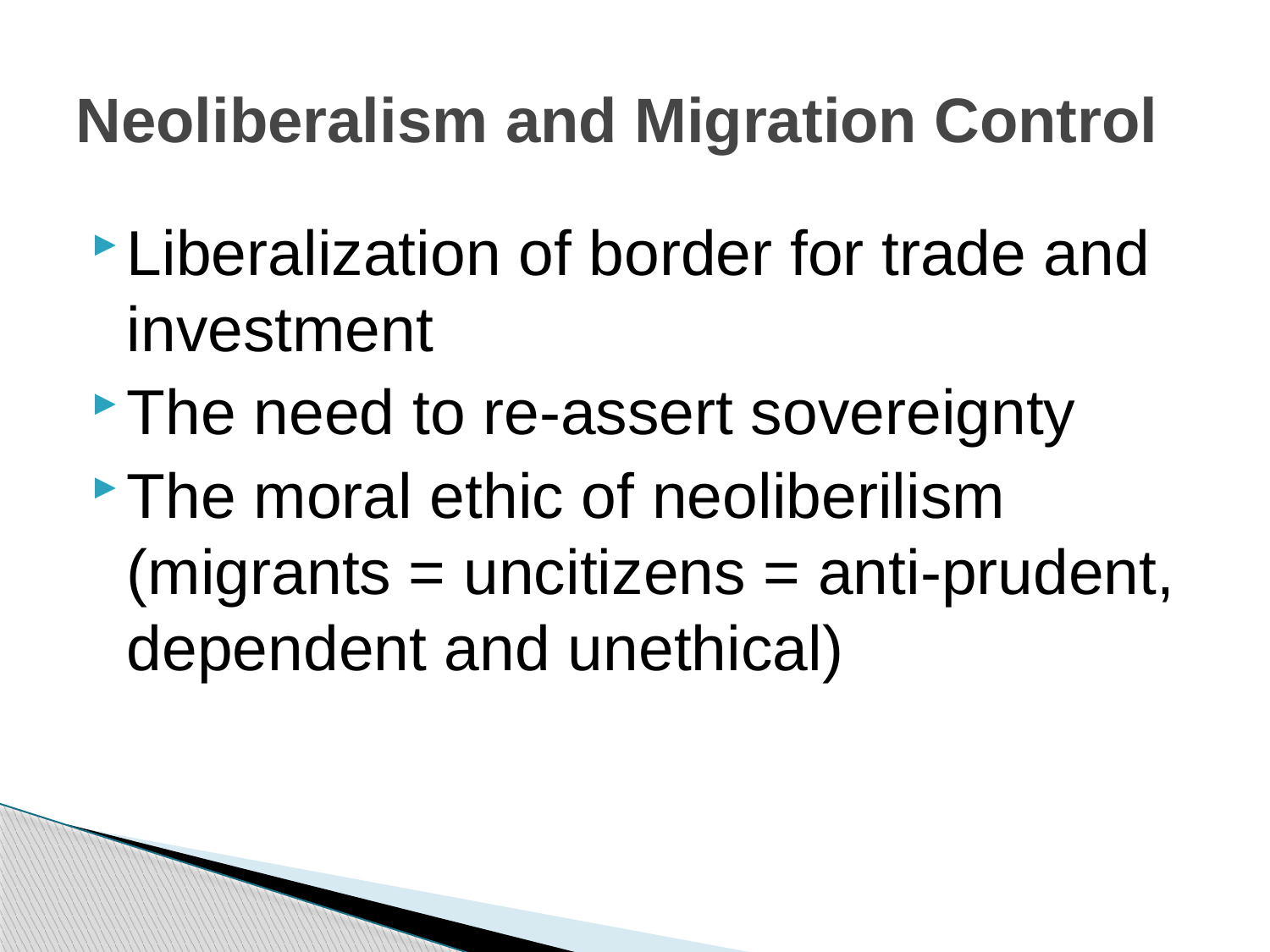

# Neoliberalism and Migration Control
Liberalization of border for trade and investment
The need to re-assert sovereignty
The moral ethic of neoliberilism (migrants = uncitizens = anti-prudent, dependent and unethical)